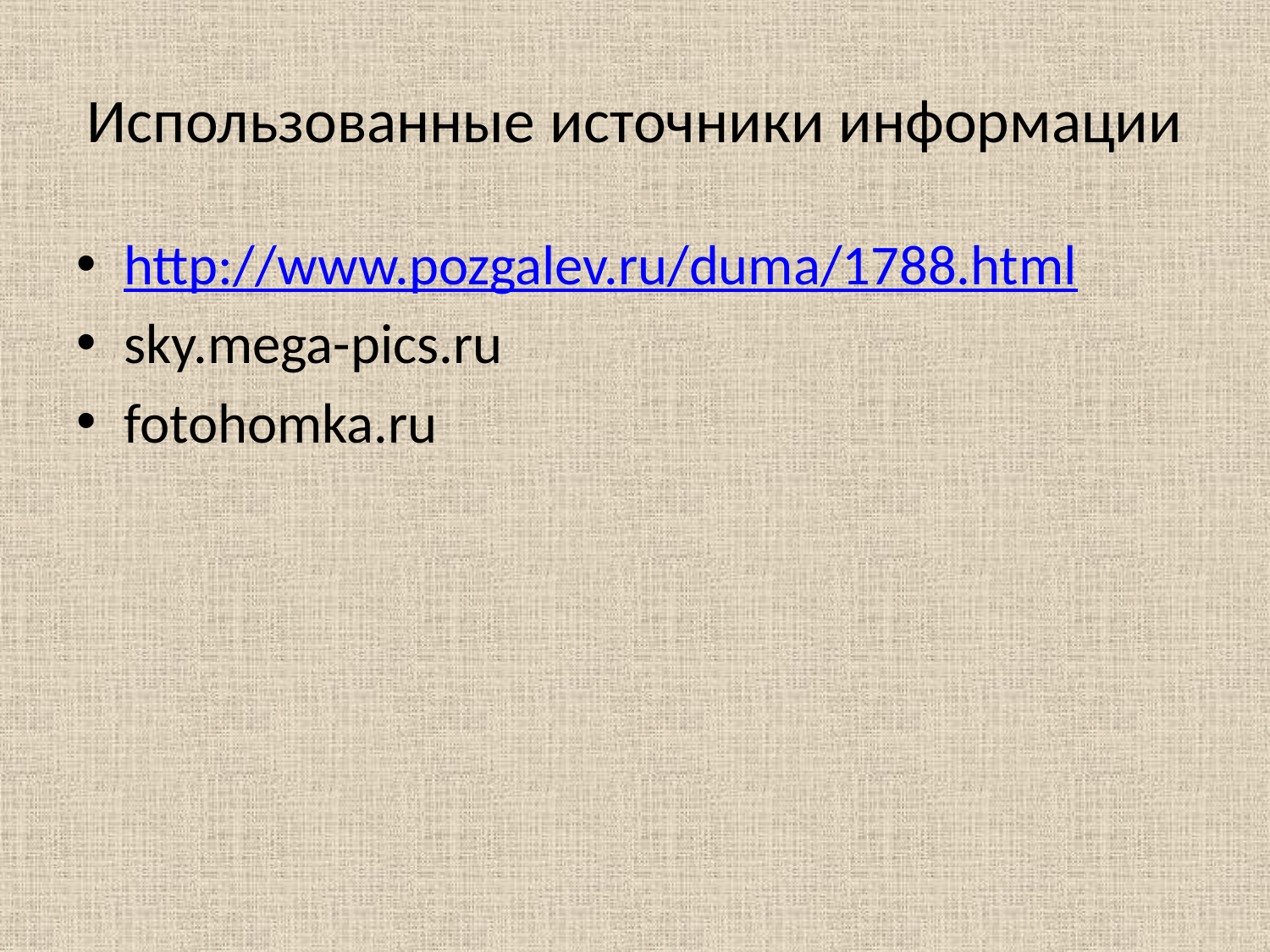

# Использованные источники информации
http://www.pozgalev.ru/duma/1788.html
sky.mega-pics.ru
fotohomka.ru